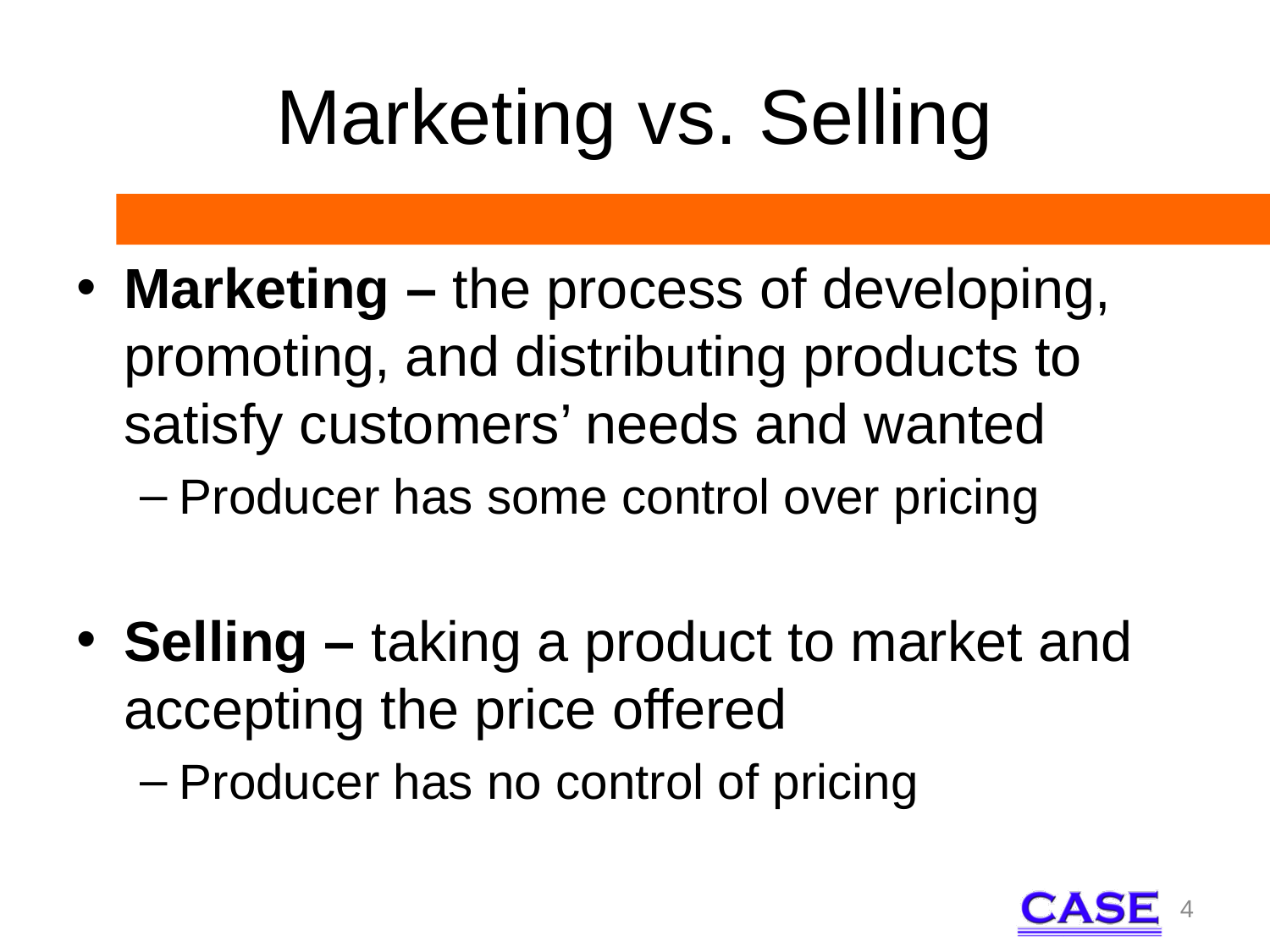

# Marketing vs. Selling
Marketing – the process of developing, promoting, and distributing products to satisfy customers’ needs and wanted
Producer has some control over pricing

Selling – taking a product to market and accepting the price offered
Producer has no control of pricing
4